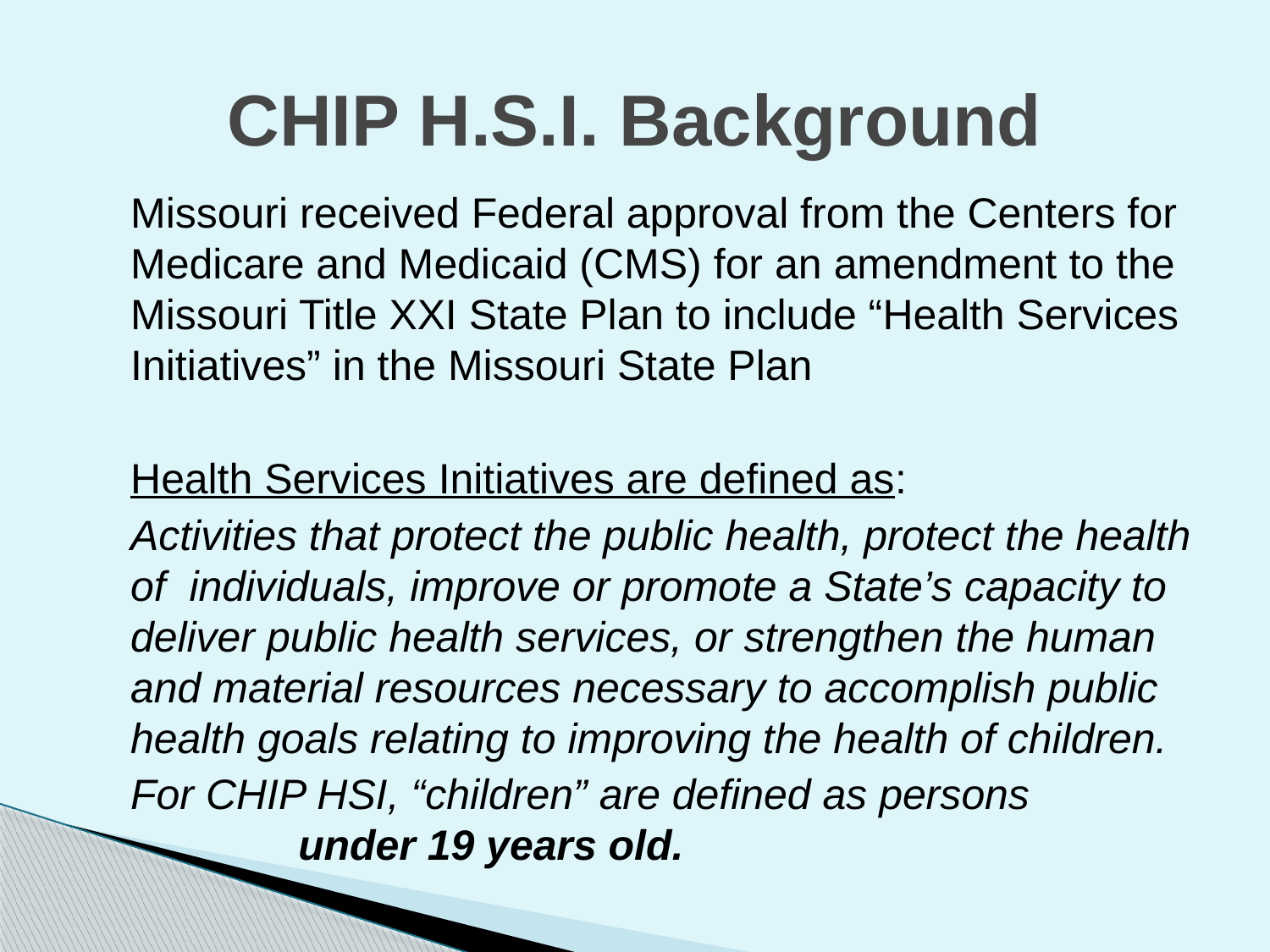

# CHIP H.S.I. Background
Missouri received Federal approval from the Centers for Medicare and Medicaid (CMS) for an amendment to the Missouri Title XXI State Plan to include “Health Services Initiatives” in the Missouri State Plan

Health Services Initiatives are defined as:
Activities that protect the public health, protect the health of  individuals, improve or promote a State’s capacity to deliver public health services, or strengthen the human and material resources necessary to accomplish public health goals relating to improving the health of children.
For CHIP HSI, “children” are defined as persons      under 19 years old.